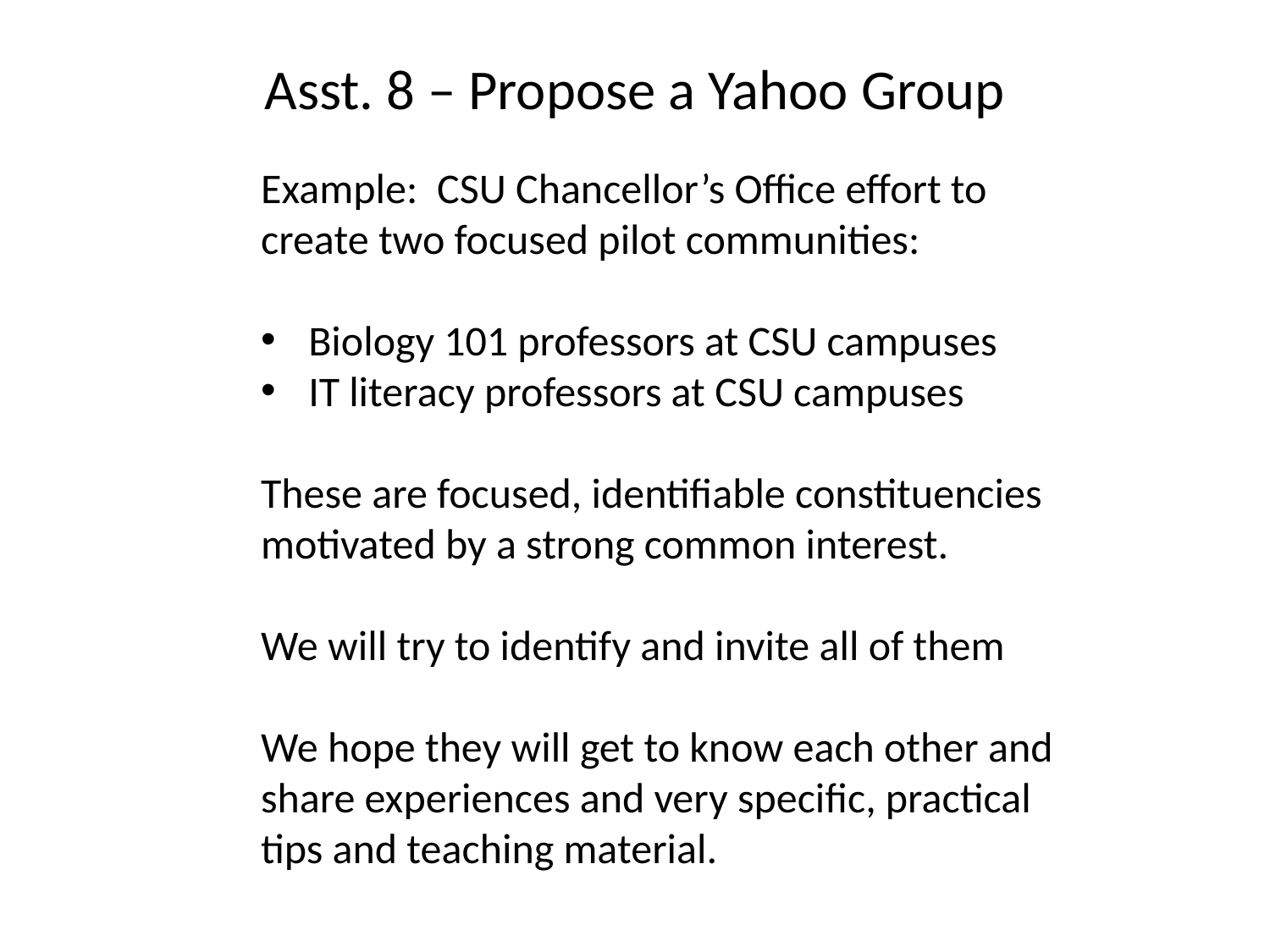

Asst. 8 – Propose a Yahoo Group
Example:  CSU Chancellor’s Office effort to create two focused pilot communities:

Biology 101 professors at CSU campuses
IT literacy professors at CSU campuses

These are focused, identifiable constituencies motivated by a strong common interest.

We will try to identify and invite all of them

We hope they will get to know each other and share experiences and very specific, practical tips and teaching material.